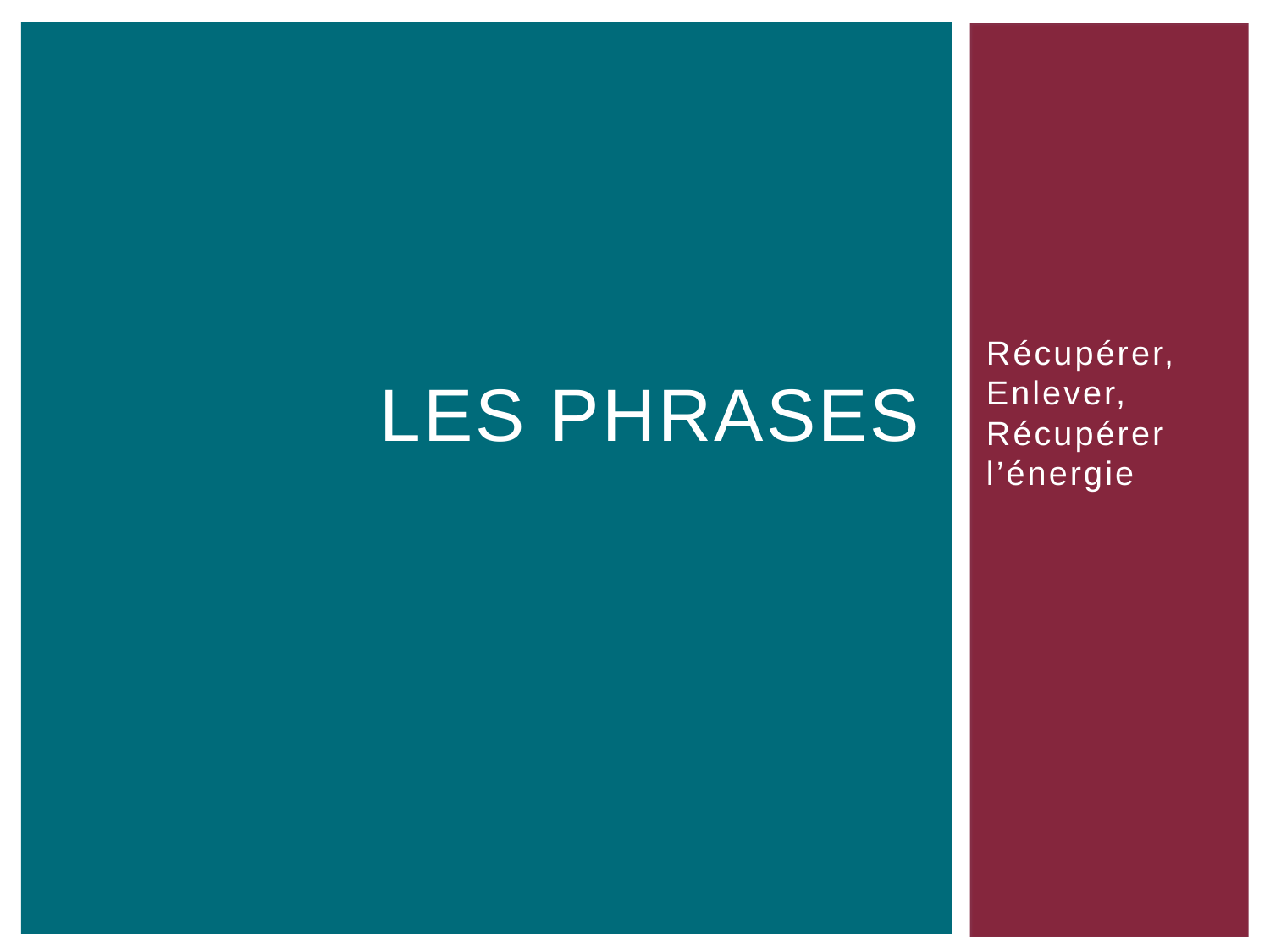

# LES PHRASES
Récupérer, Enlever, Récupérer l’énergie